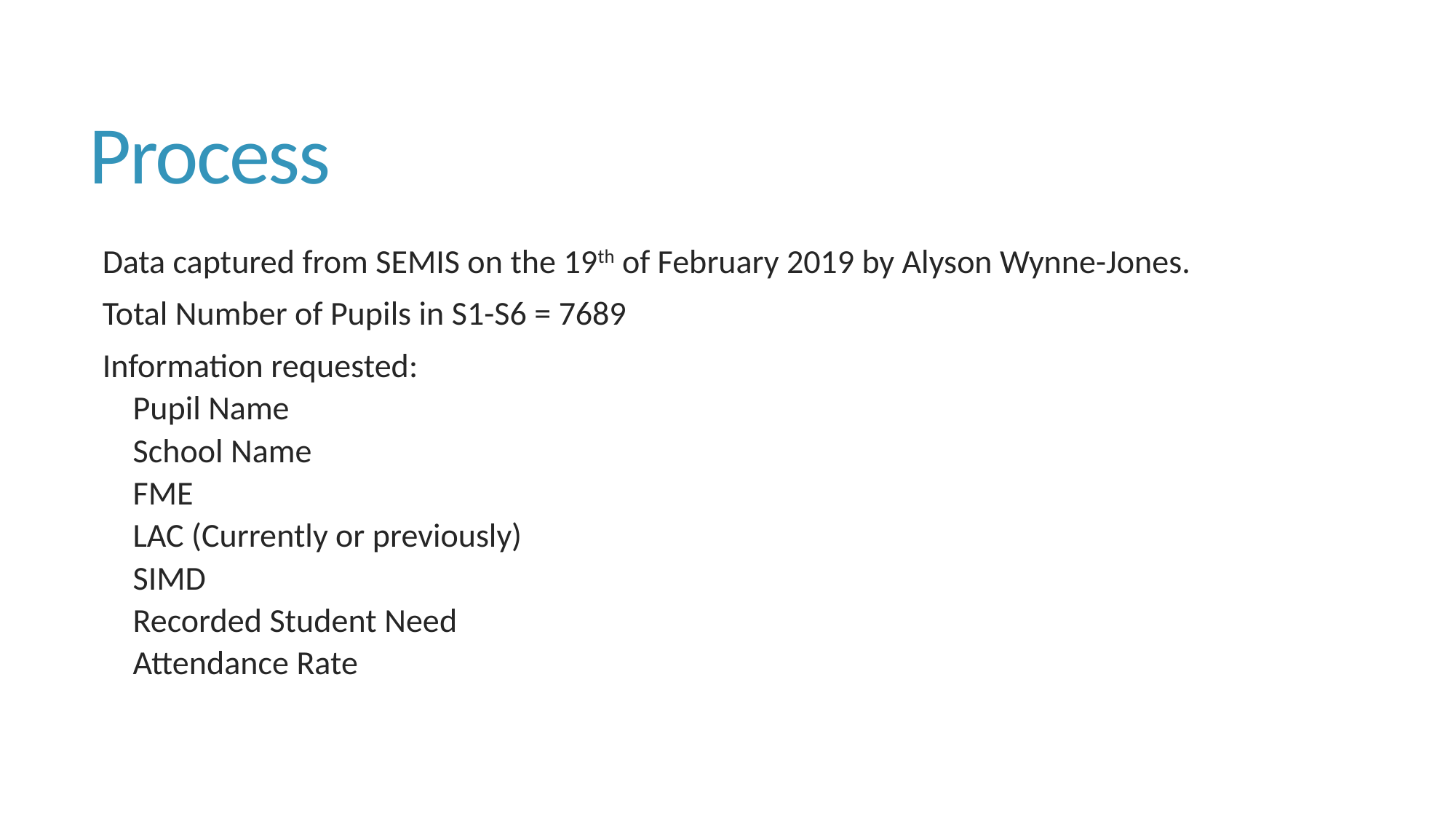

# Process
Data captured from SEMIS on the 19th of February 2019 by Alyson Wynne-Jones.
Total Number of Pupils in S1-S6 = 7689
Information requested:
Pupil Name
School Name
FME
LAC (Currently or previously)
SIMD
Recorded Student Need
Attendance Rate